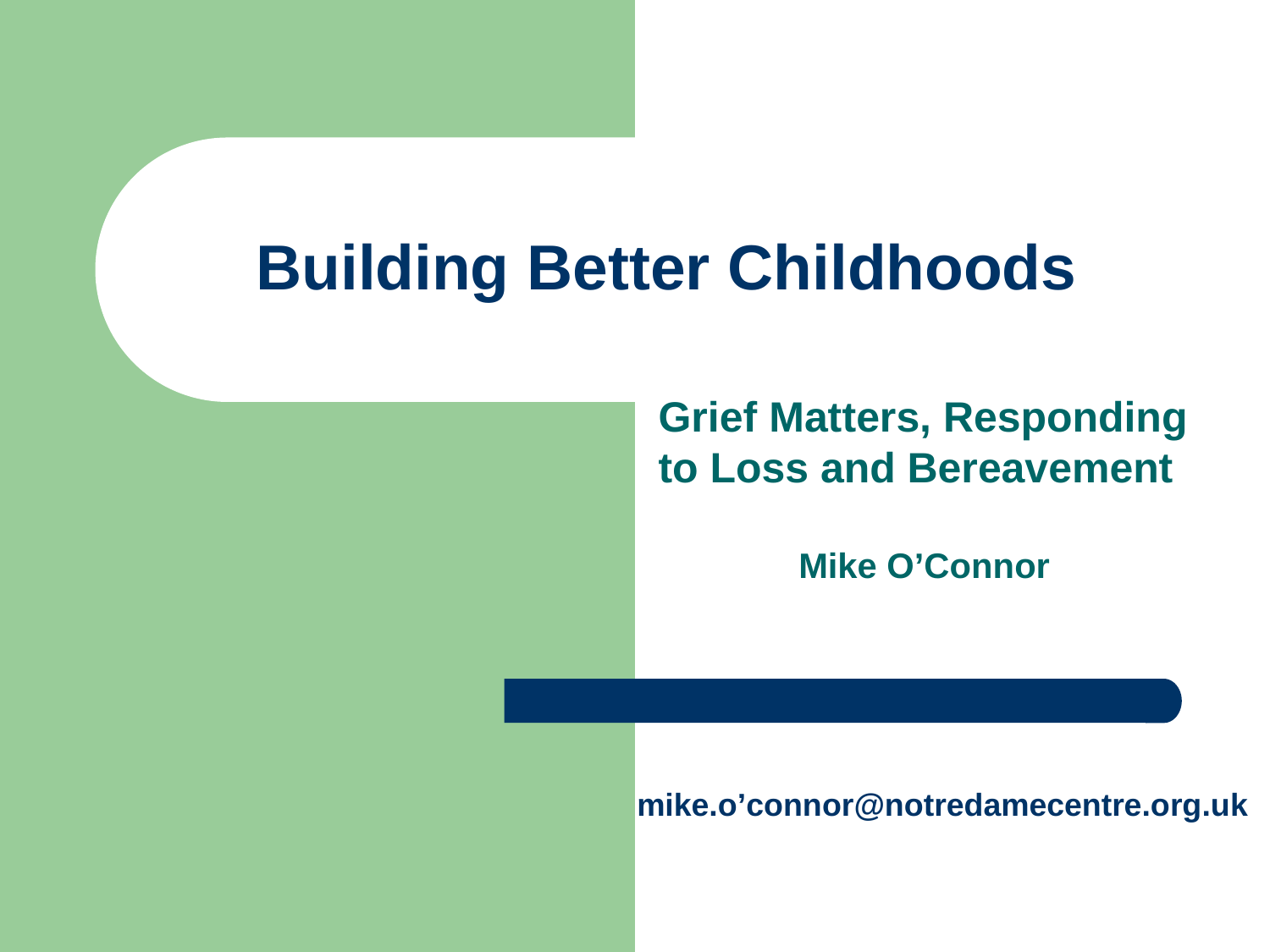

# Building Better Childhoods
Grief Matters, Responding to Loss and Bereavement

Mike O’Connor

mike.o’connor@notredamecentre.org.uk